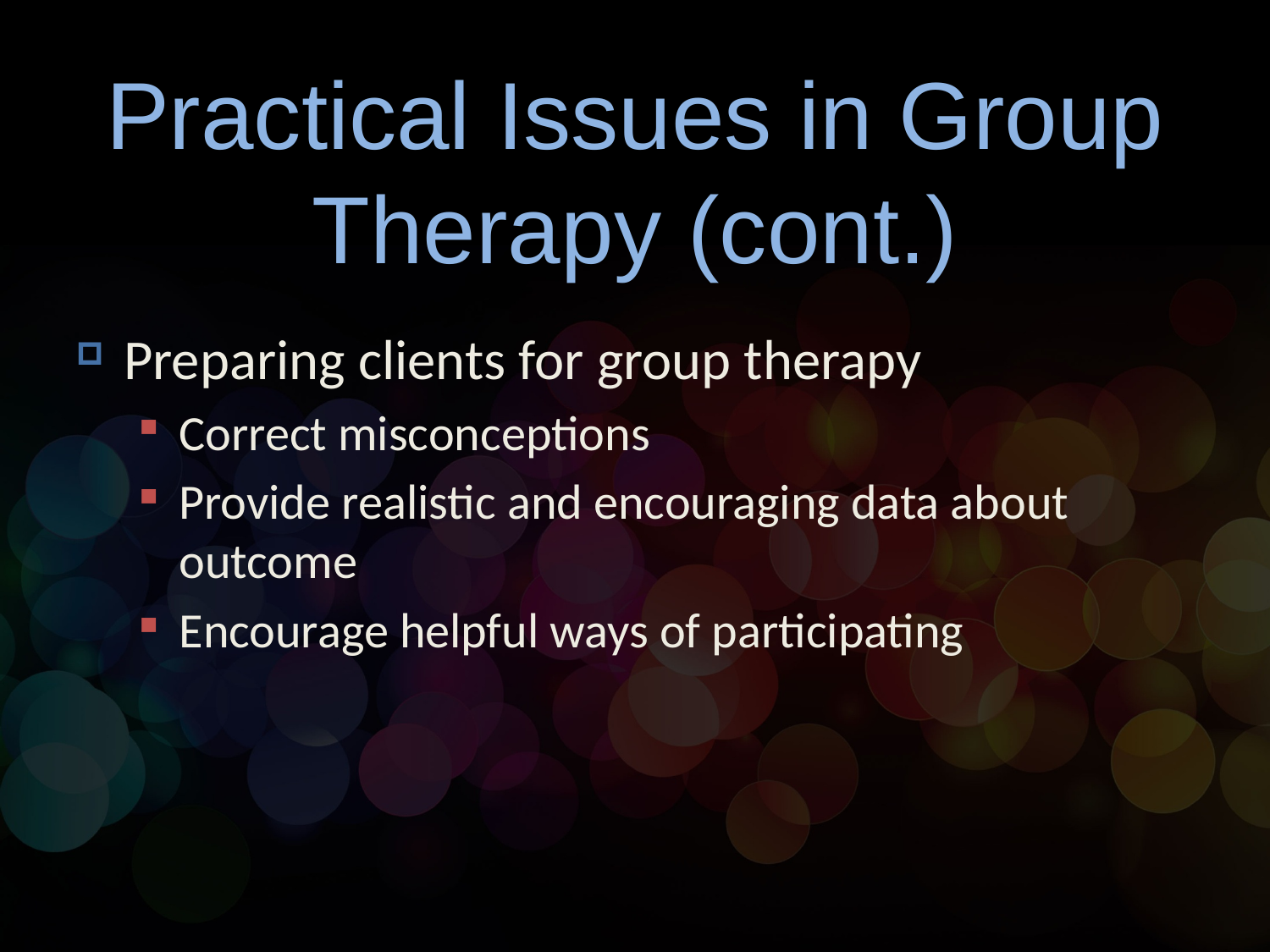

# Practical Issues in Group Therapy (cont.)
Preparing clients for group therapy
Correct misconceptions
Provide realistic and encouraging data about outcome
Encourage helpful ways of participating